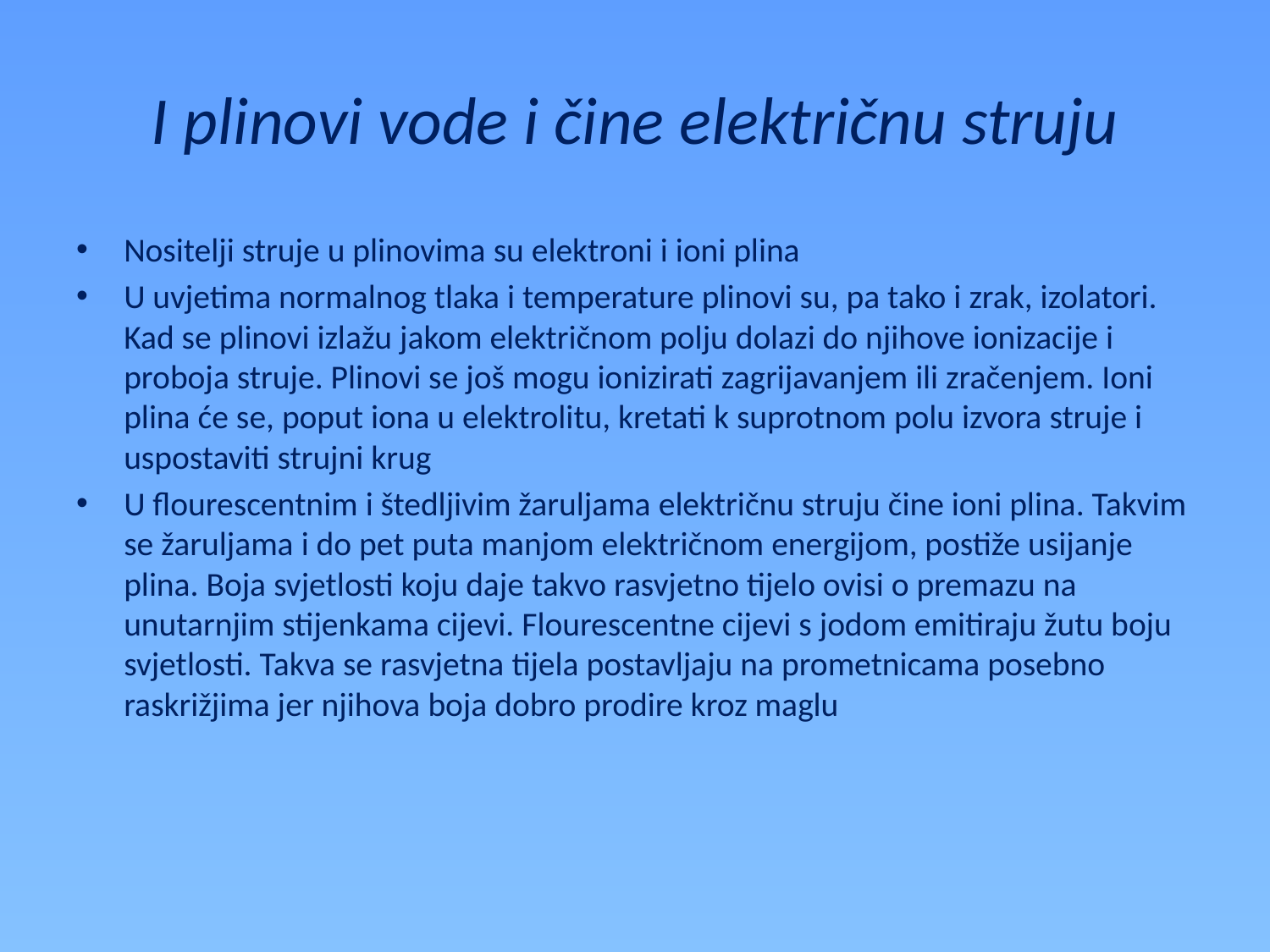

# I plinovi vode i čine električnu struju
Nositelji struje u plinovima su elektroni i ioni plina
U uvjetima normalnog tlaka i temperature plinovi su, pa tako i zrak, izolatori. Kad se plinovi izlažu jakom električnom polju dolazi do njihove ionizacije i proboja struje. Plinovi se još mogu ionizirati zagrijavanjem ili zračenjem. Ioni plina će se, poput iona u elektrolitu, kretati k suprotnom polu izvora struje i uspostaviti strujni krug
U flourescentnim i štedljivim žaruljama električnu struju čine ioni plina. Takvim se žaruljama i do pet puta manjom električnom energijom, postiže usijanje plina. Boja svjetlosti koju daje takvo rasvjetno tijelo ovisi o premazu na unutarnjim stijenkama cijevi. Flourescentne cijevi s jodom emitiraju žutu boju svjetlosti. Takva se rasvjetna tijela postavljaju na prometnicama posebno raskrižjima jer njihova boja dobro prodire kroz maglu